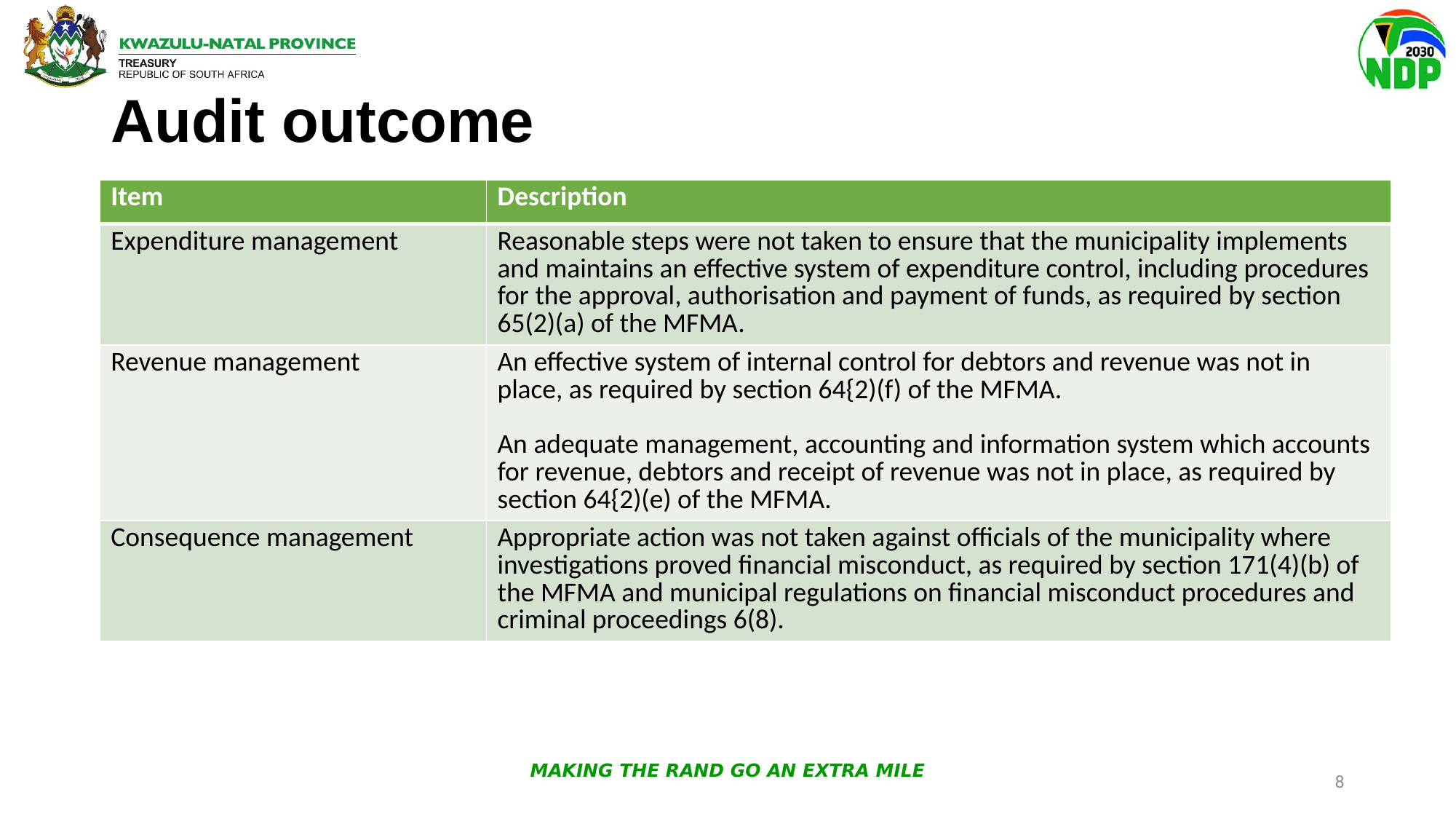

# Audit outcome
| Item | Description |
| --- | --- |
| Expenditure management | Reasonable steps were not taken to ensure that the municipality implements and maintains an effective system of expenditure control, including procedures for the approval, authorisation and payment of funds, as required by section 65(2)(a) of the MFMA. |
| Revenue management | An effective system of internal control for debtors and revenue was not in place, as required by section 64{2)(f) of the MFMA. An adequate management, accounting and information system which accounts for revenue, debtors and receipt of revenue was not in place, as required by section 64{2)(e) of the MFMA. |
| Consequence management | Appropriate action was not taken against officials of the municipality where investigations proved financial misconduct, as required by section 171(4)(b) of the MFMA and municipal regulations on financial misconduct procedures and criminal proceedings 6(8). |
MAKING THE RAND GO AN EXTRA MILE

8